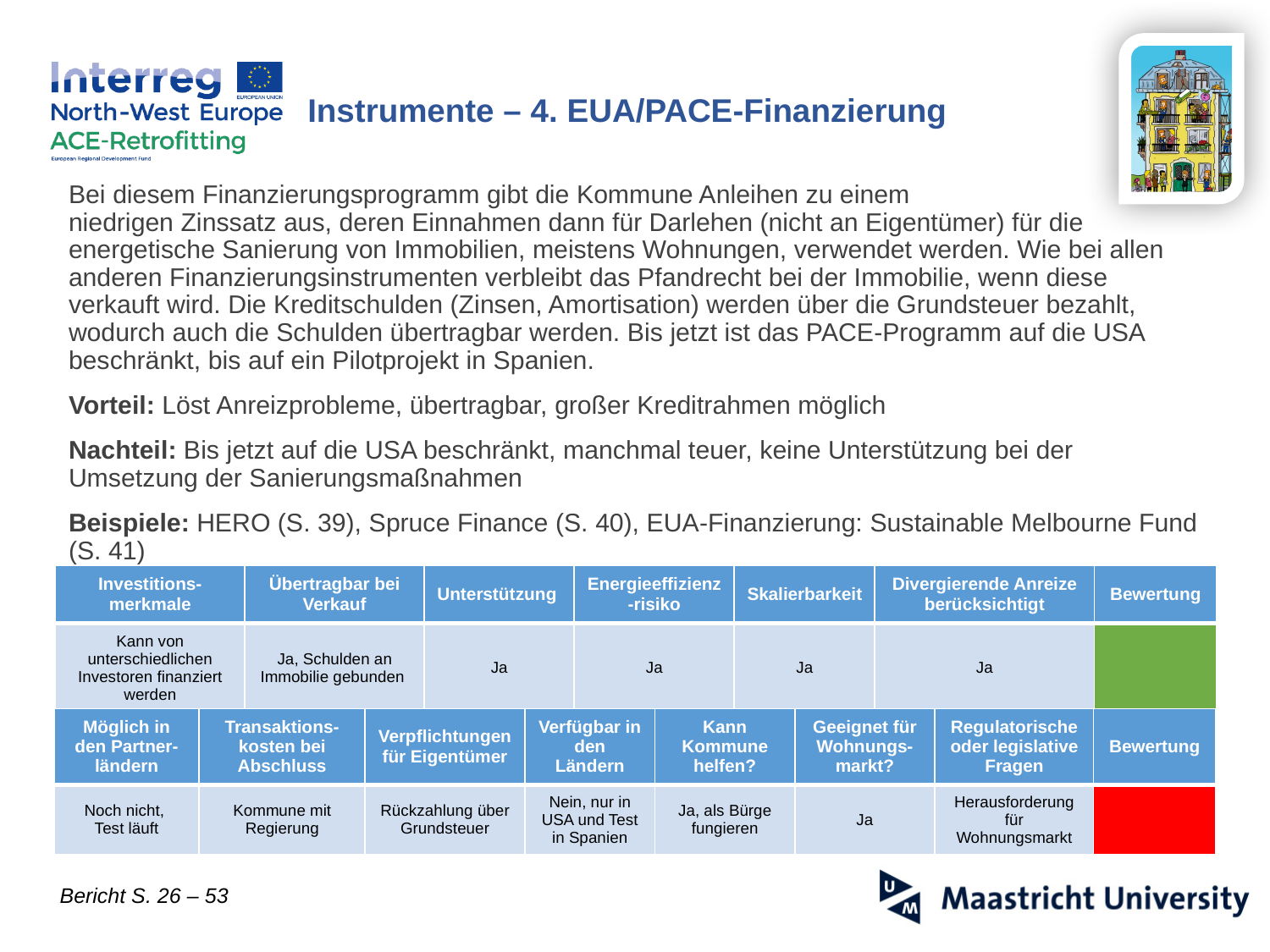

Instrumente – 4. EUA/PACE-Finanzierung
Bei diesem Finanzierungsprogramm gibt die Kommune Anleihen zu einem
niedrigen Zinssatz aus, deren Einnahmen dann für Darlehen (nicht an Eigentümer) für die energetische Sanierung von Immobilien, meistens Wohnungen, verwendet werden. Wie bei allen anderen Finanzierungsinstrumenten verbleibt das Pfandrecht bei der Immobilie, wenn diese verkauft wird. Die Kreditschulden (Zinsen, Amortisation) werden über die Grundsteuer bezahlt, wodurch auch die Schulden übertragbar werden. Bis jetzt ist das PACE-Programm auf die USA beschränkt, bis auf ein Pilotprojekt in Spanien.
Vorteil: Löst Anreizprobleme, übertragbar, großer Kreditrahmen möglich
Nachteil: Bis jetzt auf die USA beschränkt, manchmal teuer, keine Unterstützung bei der Umsetzung der Sanierungsmaßnahmen
Beispiele: HERO (S. 39), Spruce Finance (S. 40), EUA-Finanzierung: Sustainable Melbourne Fund (S. 41)

| Investitions-merkmale | Übertragbar bei Verkauf | Unterstützung | Energieeffizienz-risiko | Skalierbarkeit | Divergierende Anreize berücksichtigt | Bewertung |
| --- | --- | --- | --- | --- | --- | --- |
| Kann von unterschiedlichen Investoren finanziert werden | Ja, Schulden an Immobilie gebunden | Ja | Ja | Ja | Ja |  |
| Möglich in den Partner-ländern | Transaktions-kosten bei Abschluss | Verpflichtungen für Eigentümer | Verfügbar in den Ländern | Kann Kommune helfen? | Geeignet für Wohnungs-markt? | Regulatorische oder legislative Fragen | Bewertung |
| --- | --- | --- | --- | --- | --- | --- | --- |
| Noch nicht, Test läuft | Kommune mit Regierung | Rückzahlung über Grundsteuer | Nein, nur in USA und Test in Spanien | Ja, als Bürge fungieren | Ja | Herausforderung für Wohnungsmarkt |  |
Bericht S. 26 – 53